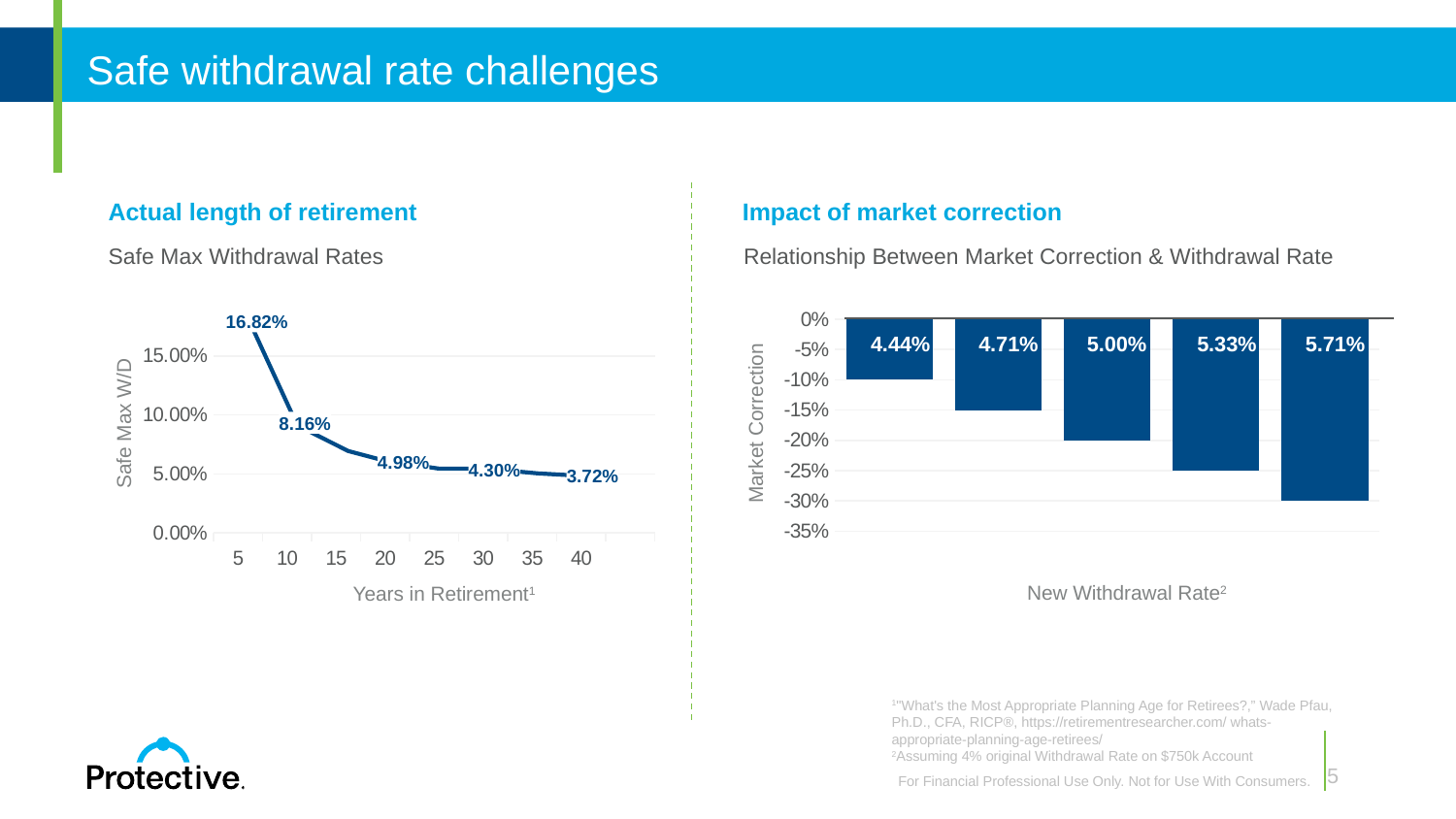

# Safe withdrawal rate challenges
Actual length of retirement

Safe Max Withdrawal Rates

### Chart

| Category | Series 1 |
|---|---|
| 5 | None |
| 10 | None |
| 15 | None |
| 20 | None |
| 25 | None |
| 30 | None |
| 35 | None |
| 40 | None |
|  | None |
16.82%

Safe Max W/D
8.16%
4.98%
4.30%
3.72%
Years in Retirement1

Impact of market correction

Relationship Between Market Correction & Withdrawal Rate

### Chart

| Category | Series 1 |
|---|---|
| Category 1 | -0.1 |
| Category 2 | -0.15 |
| Category 3 | -0.2 |
| Category 4 | -0.25 |
| Categorfy 5 | -0.3 |
4.44%
4.71%
5.00%
5.33%
5.71%
Market Correction
New Withdrawal Rate2
1"What's the Most Appropriate Planning Age for Retirees?,” Wade Pfau, Ph.D., CFA, RICP®, https://retirementresearcher.com/ whats-appropriate-planning-age-retirees/
2Assuming 4% original Withdrawal Rate on $750k Account